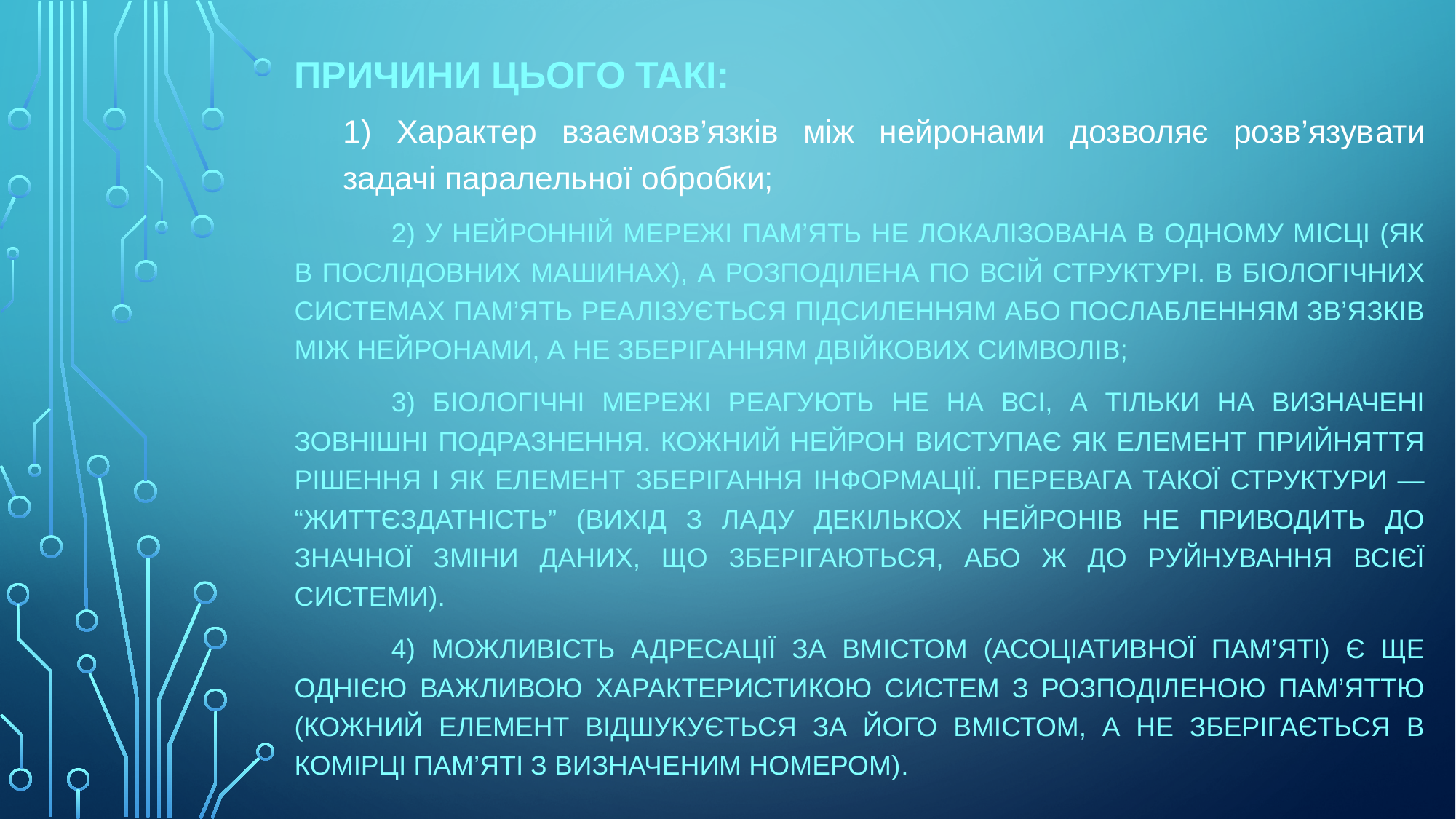

Причини цього такі:
	1) Характер взаємозв’язків між нейронами дозволяє розв’язувати задачі паралельної обробки;
	2) У нейронній мережі пам’ять не локалізована в одному місці (як в послідовних машинах), а розподілена по всій структурі. В біологічних системах пам’ять реалізується підсиленням або послабленням зв’язків між нейронами, а не зберіганням двійкових символів;
	3) Біологічні мережі реагують не на всі, а тільки на визначені зовнішні подразнення. Кожний нейрон виступає як елемент прийняття рішення і як елемент зберігання інформації. Перевага такої структури — “життєздатність” (вихід з ладу декількох нейронів не приводить до значної зміни даних, що зберігаються, або ж до руйнування всієї системи).
	4) Можливість адресації за вмістом (асоціативної пам’яті) є ще однією важливою характеристикою систем з розподіленою пам’яттю (кожний елемент відшукується за його вмістом, а не зберігається в комірці пам’яті з визначеним номером).